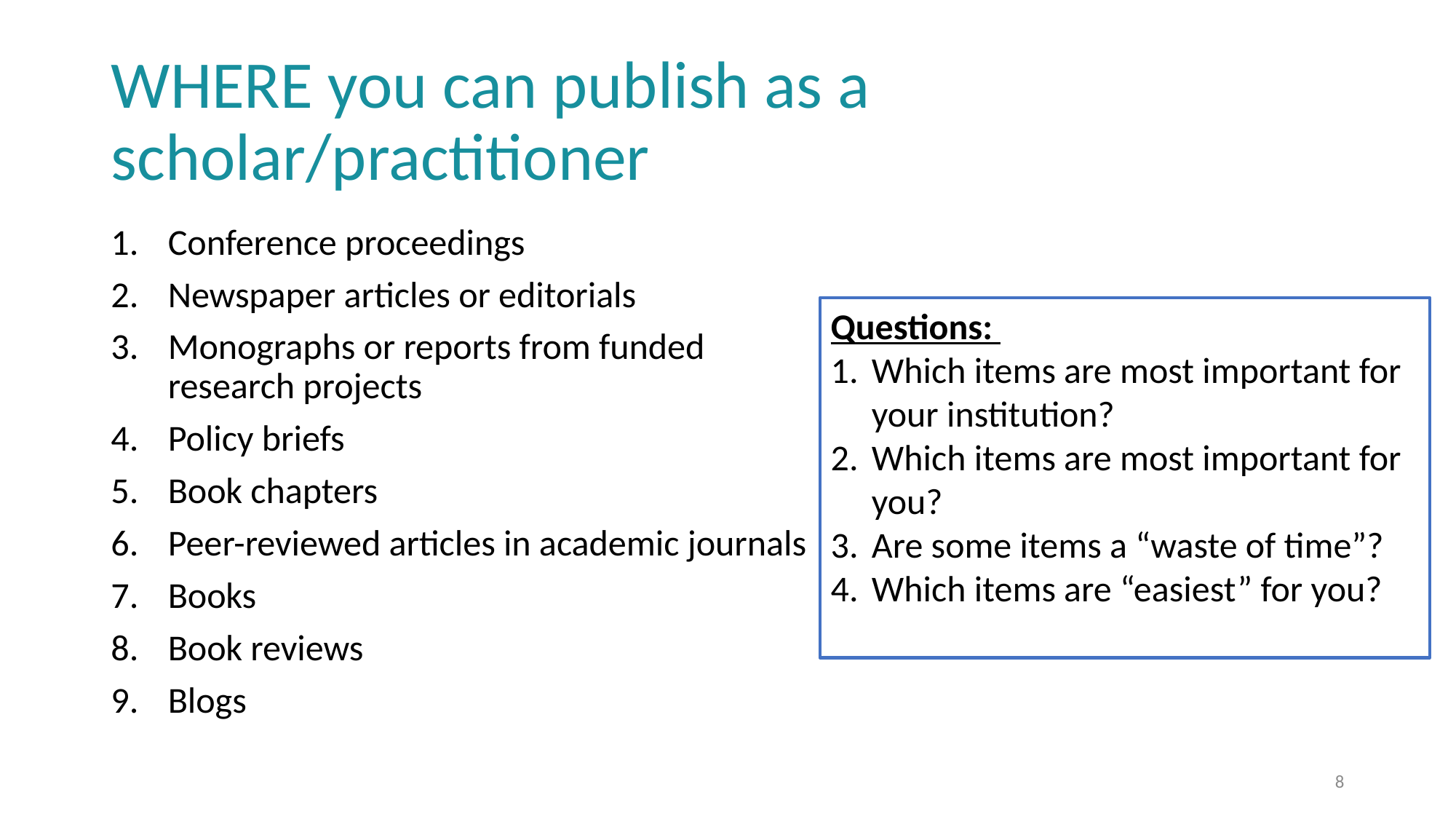

# WHERE you can publish as a scholar/practitioner
Conference proceedings
Newspaper articles or editorials
Monographs or reports from funded research projects
Policy briefs
Book chapters
Peer-reviewed articles in academic journals
Books
Book reviews
Blogs
Questions:
Which items are most important for your institution?
Which items are most important for you?
Are some items a “waste of time”?
Which items are “easiest” for you?

8